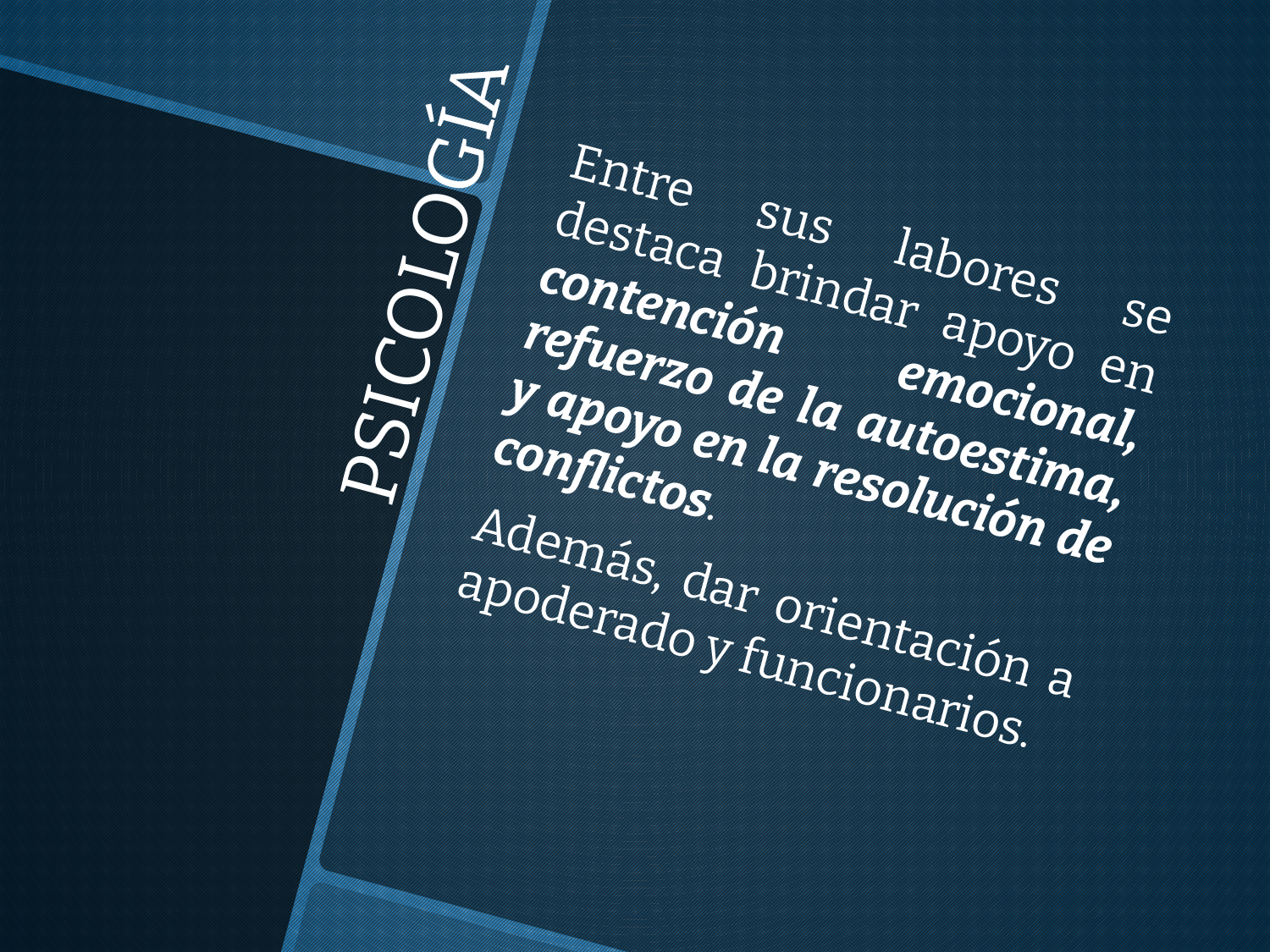

Entre sus labores se destaca brindar apoyo en contención emocional, refuerzo de la autoestima, y apoyo en la resolución de conflictos.
Además, dar orientación a apoderado y funcionarios.

# PSICOLOGÍA